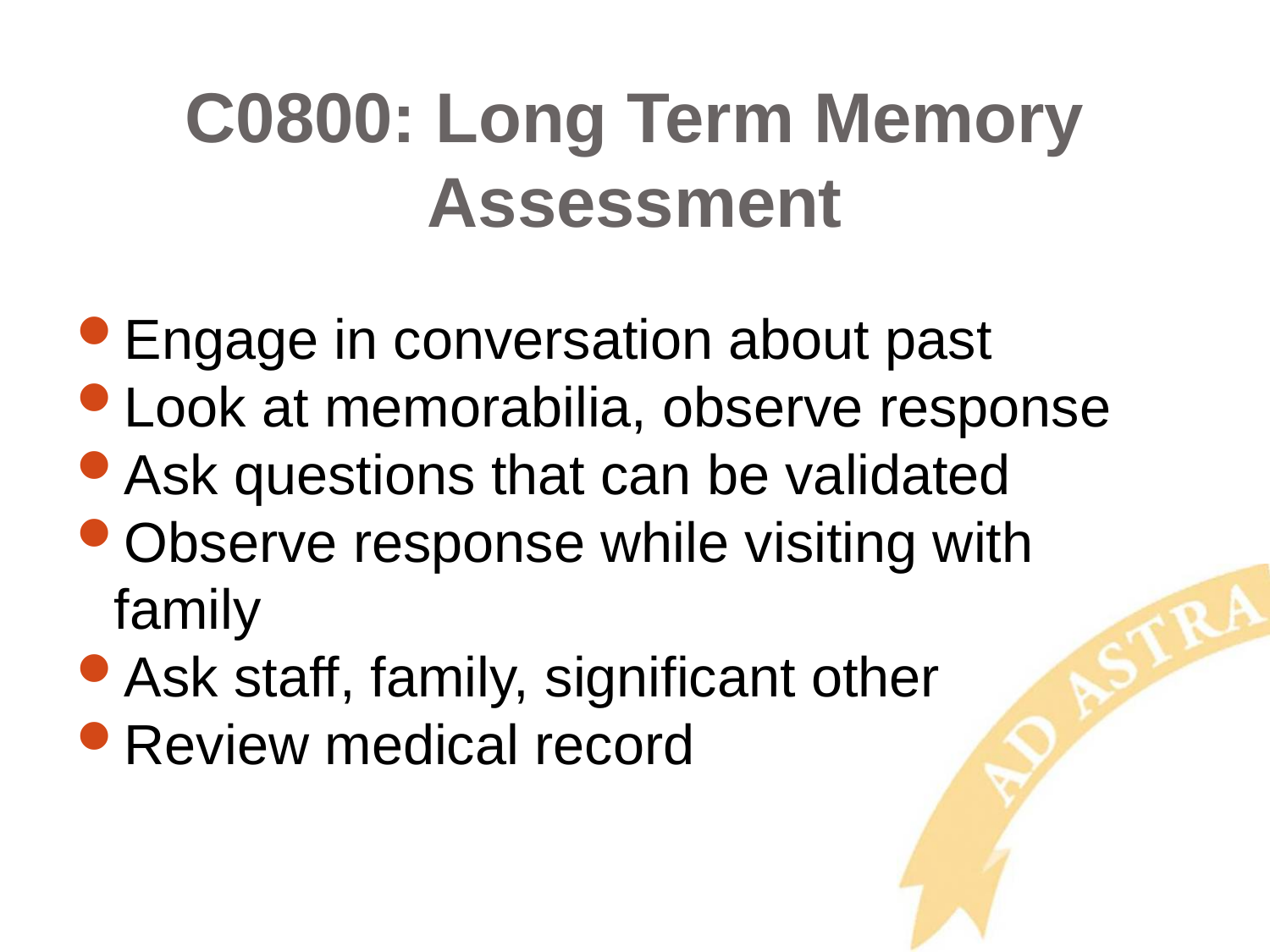

# C0800: Long Term Memory Assessment
Engage in conversation about past
Look at memorabilia, observe response
Ask questions that can be validated
Observe response while visiting with family
Ask staff, family, significant other
Review medical record